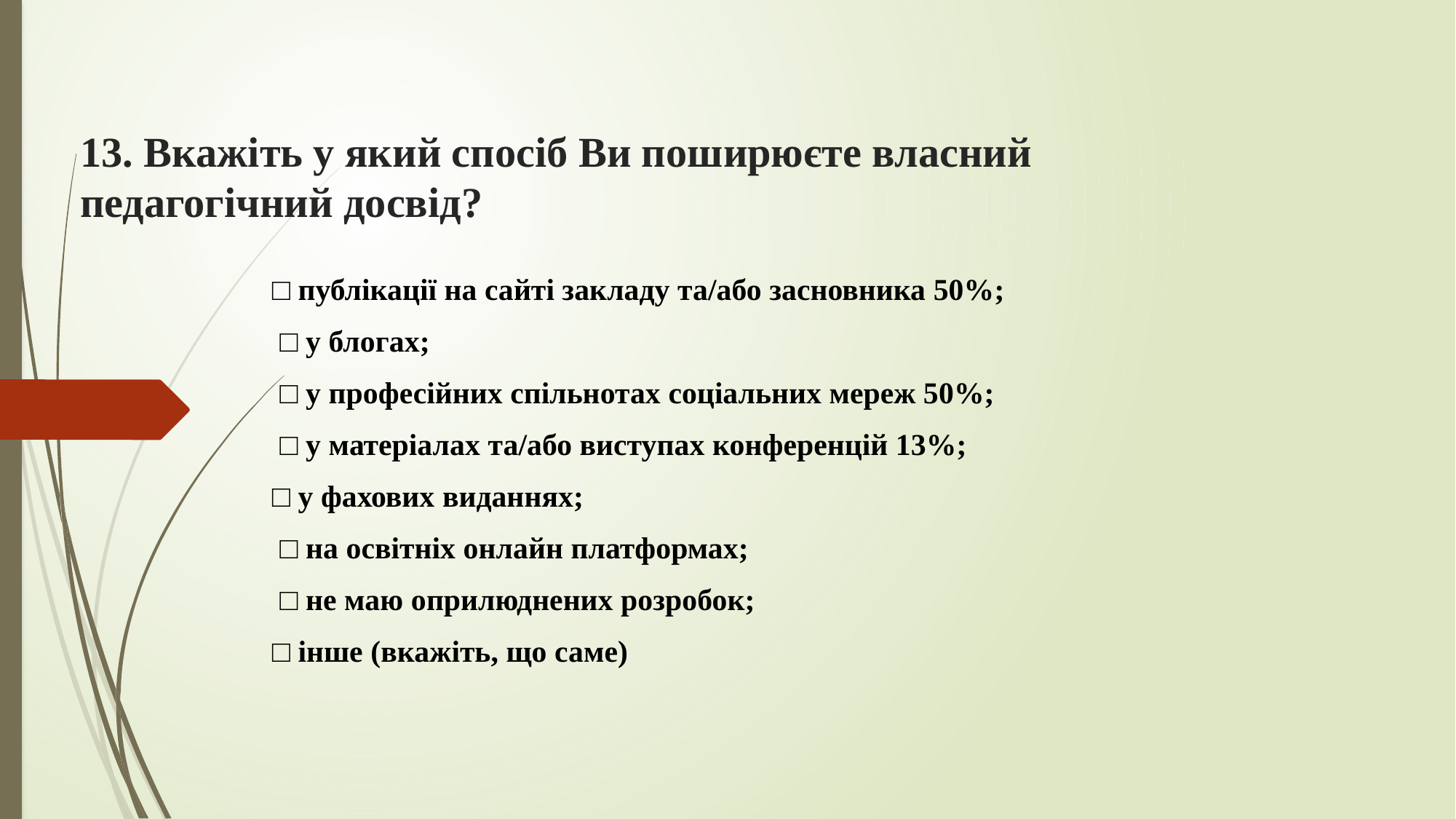

# 13. Вкажіть у який спосіб Ви поширюєте власний педагогічний досвід?
□ публікації на сайті закладу та/або засновника 50%;
 □ у блогах;
 □ у професійних спільнотах соціальних мереж 50%;
 □ у матеріалах та/або виступах конференцій 13%;
□ у фахових виданнях;
 □ на освітніх онлайн платформах;
 □ не маю оприлюднених розробок;
□ інше (вкажіть, що саме)